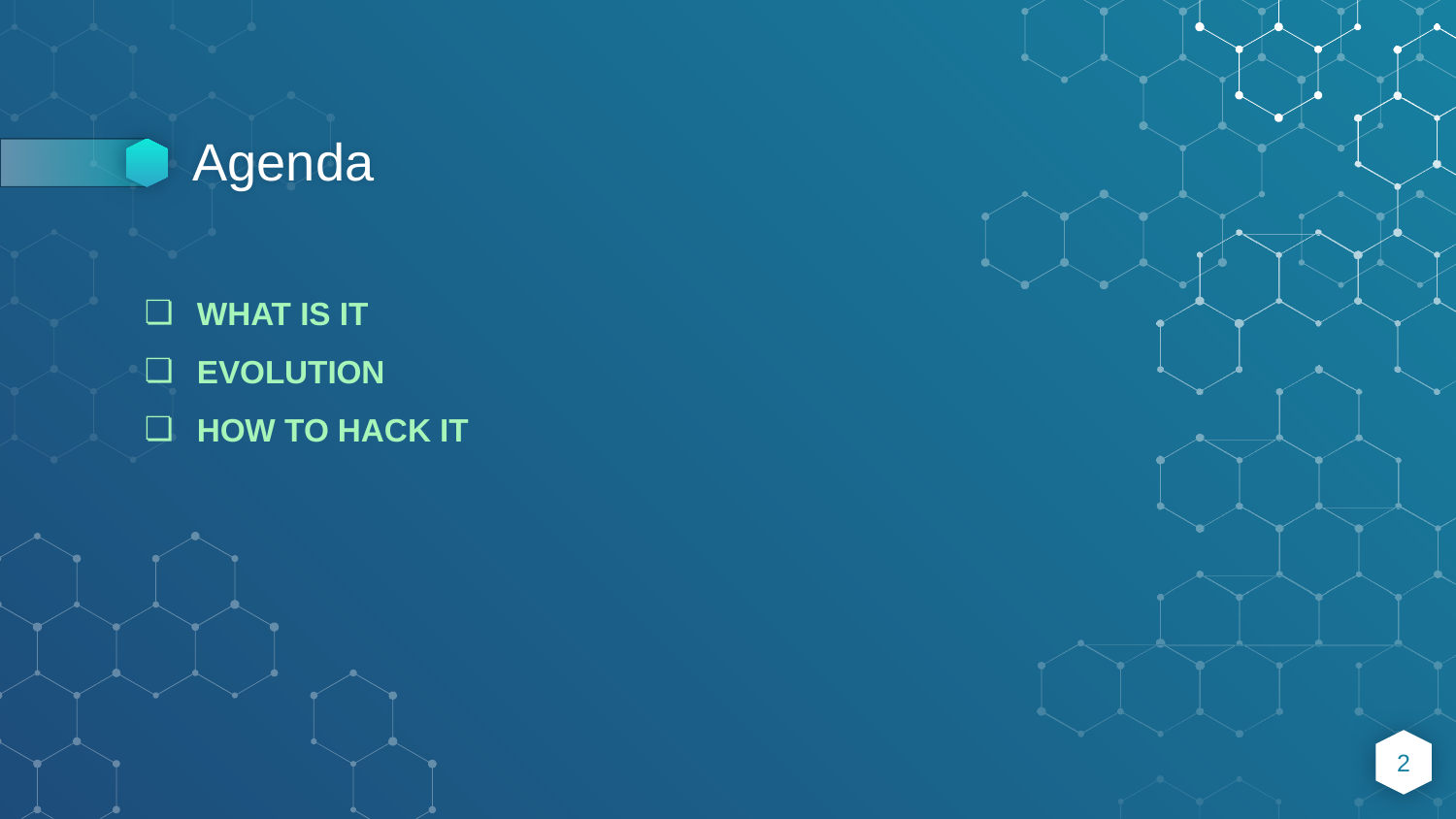

# Agenda

WHAT IS IT
EVOLUTION
HOW TO HACK IT

2